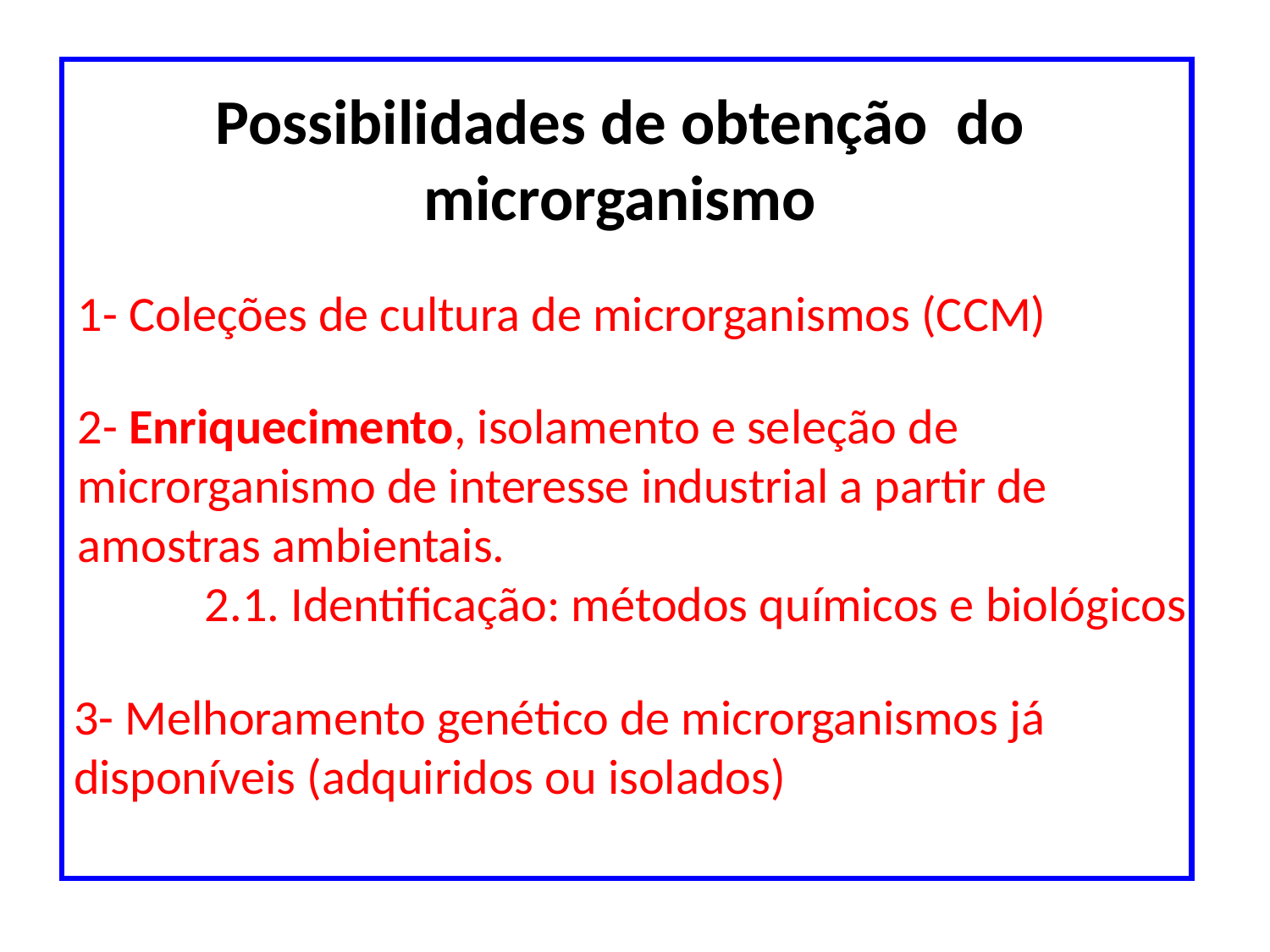

# Possibilidades de obtenção  do microrganismo
1- Coleções de cultura de microrganismos (CCM)
2- Enriquecimento, isolamento e seleção de microrganismo de interesse industrial a partir de amostras ambientais.
	2.1. Identificação: métodos químicos e biológicos
3- Melhoramento genético de microrganismos já disponíveis (adquiridos ou isolados)